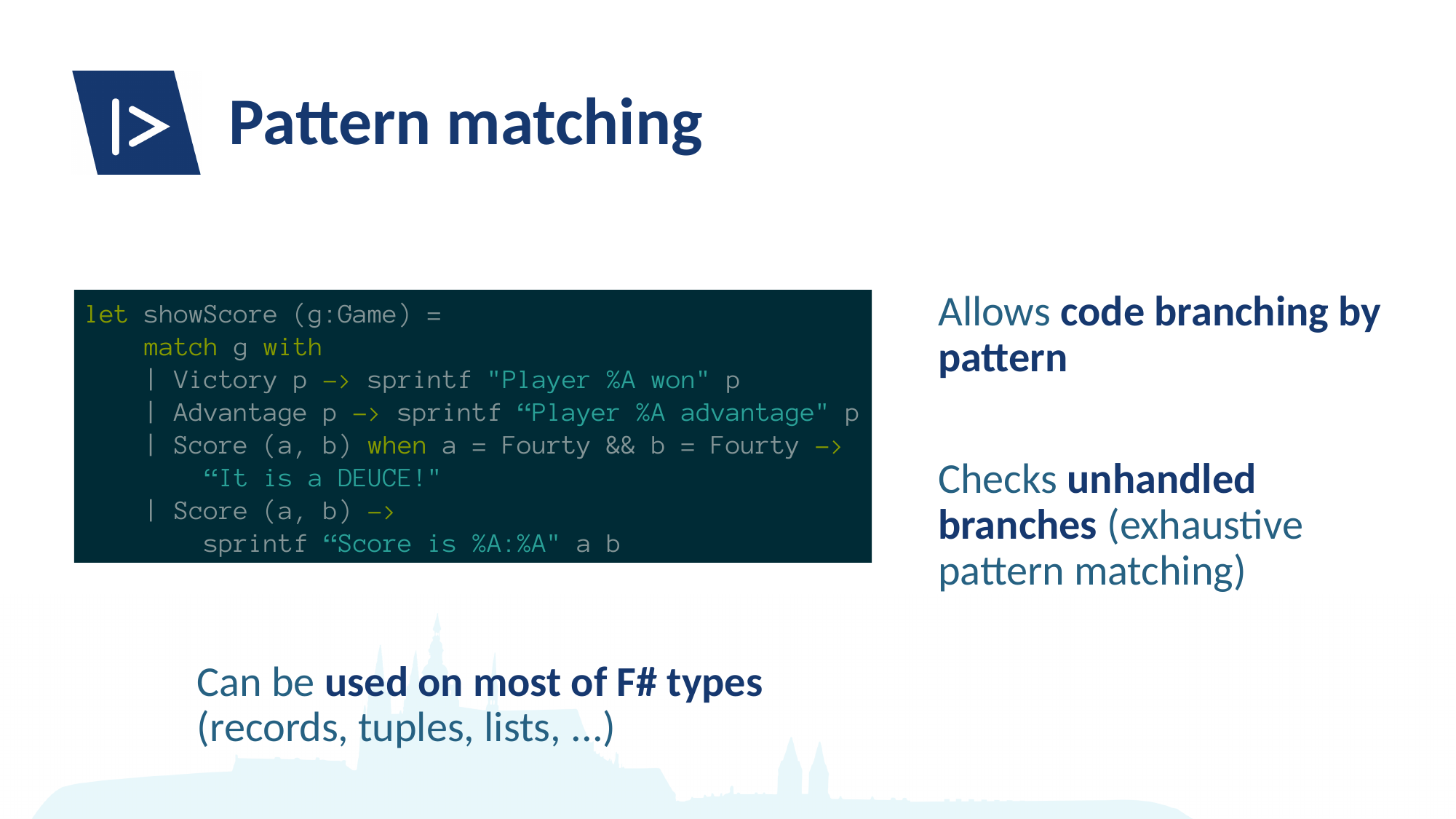

# Pattern matching
Allows code branching by pattern

Checks unhandled branches (exhaustive pattern matching)
let showScore (g:Game) =
    match g with
    | Victory p -> sprintf "Player %A won" p
    | Advantage p -> sprintf “Player %A advantage" p
    | Score (a, b) when a = Fourty && b = Fourty ->
        “It is a DEUCE!"
    | Score (a, b) ->
        sprintf “Score is %A:%A" a b

Can be used on most of F# types (records, tuples, lists, ...)